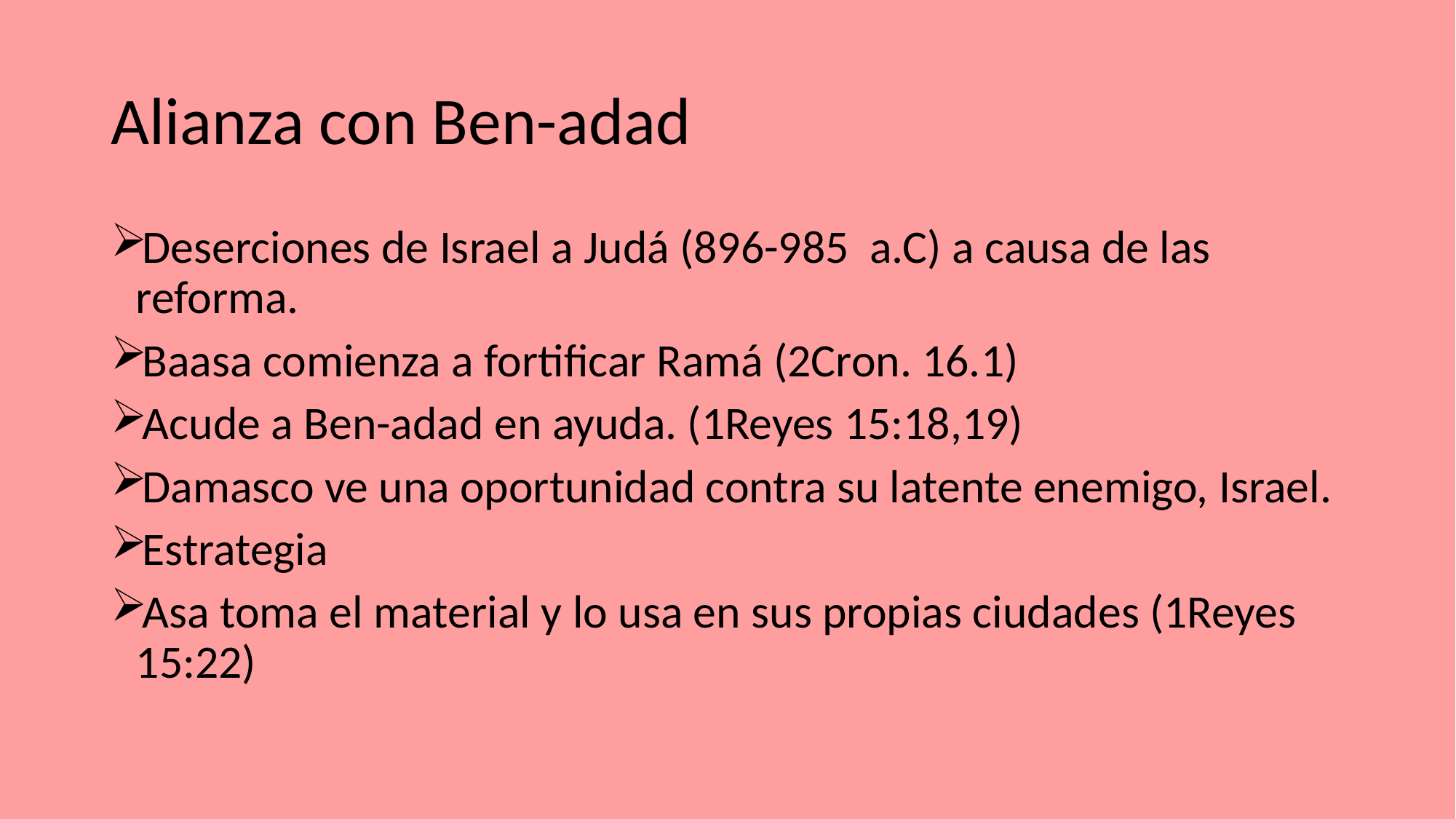

# Alianza con Ben-adad
Deserciones de Israel a Judá (896-985  a.C) a causa de las reforma.
Baasa comienza a fortificar Ramá (2Cron. 16.1)
Acude a Ben-adad en ayuda. (1Reyes 15:18,19)
Damasco ve una oportunidad contra su latente enemigo, Israel.
Estrategia
Asa toma el material y lo usa en sus propias ciudades (1Reyes 15:22)